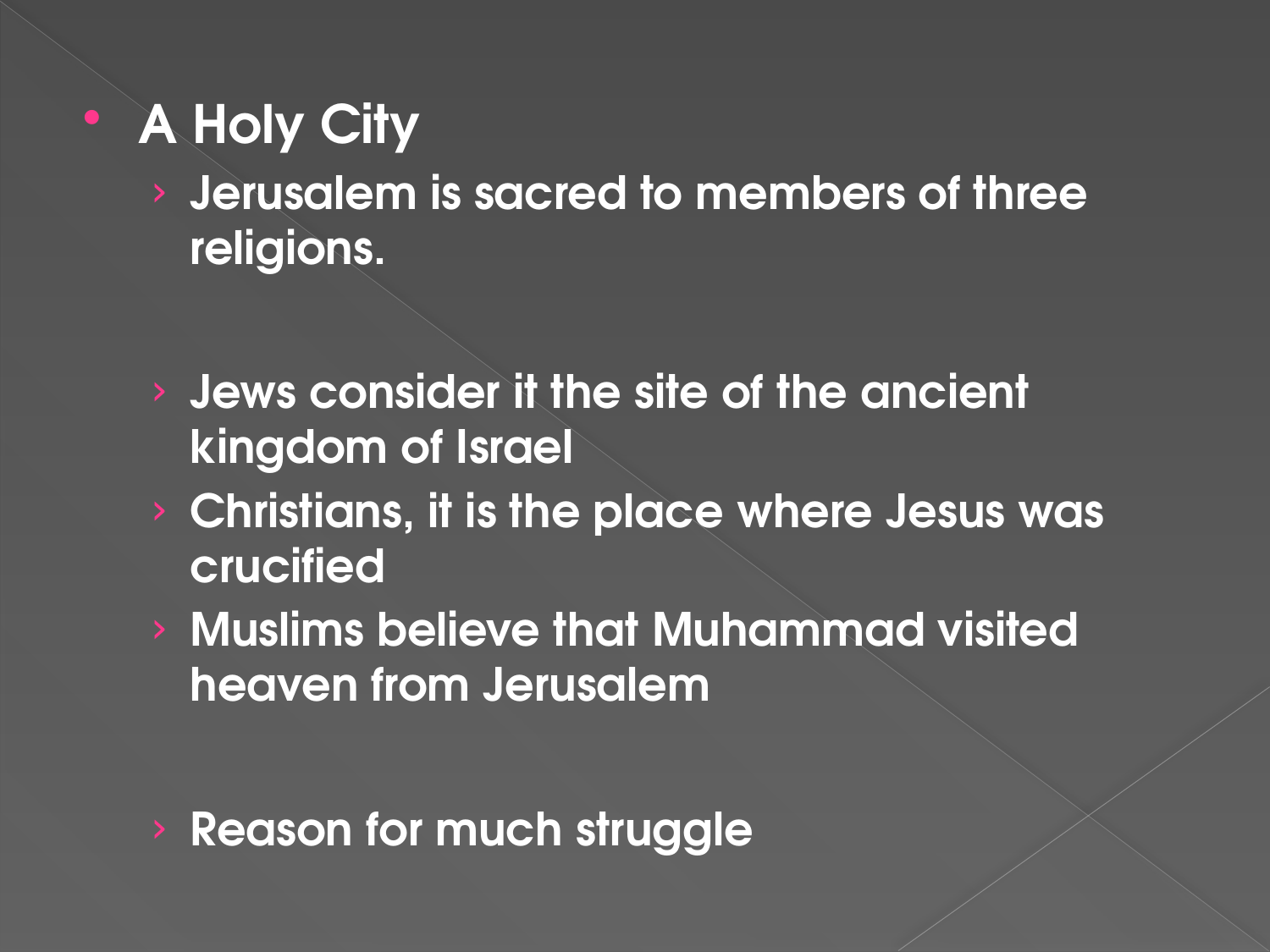

A Holy City
Jerusalem is sacred to members of three religions.

Jews consider it the site of the ancient kingdom of Israel
Christians, it is the place where Jesus was crucified
Muslims believe that Muhammad visited heaven from Jerusalem

Reason for much struggle